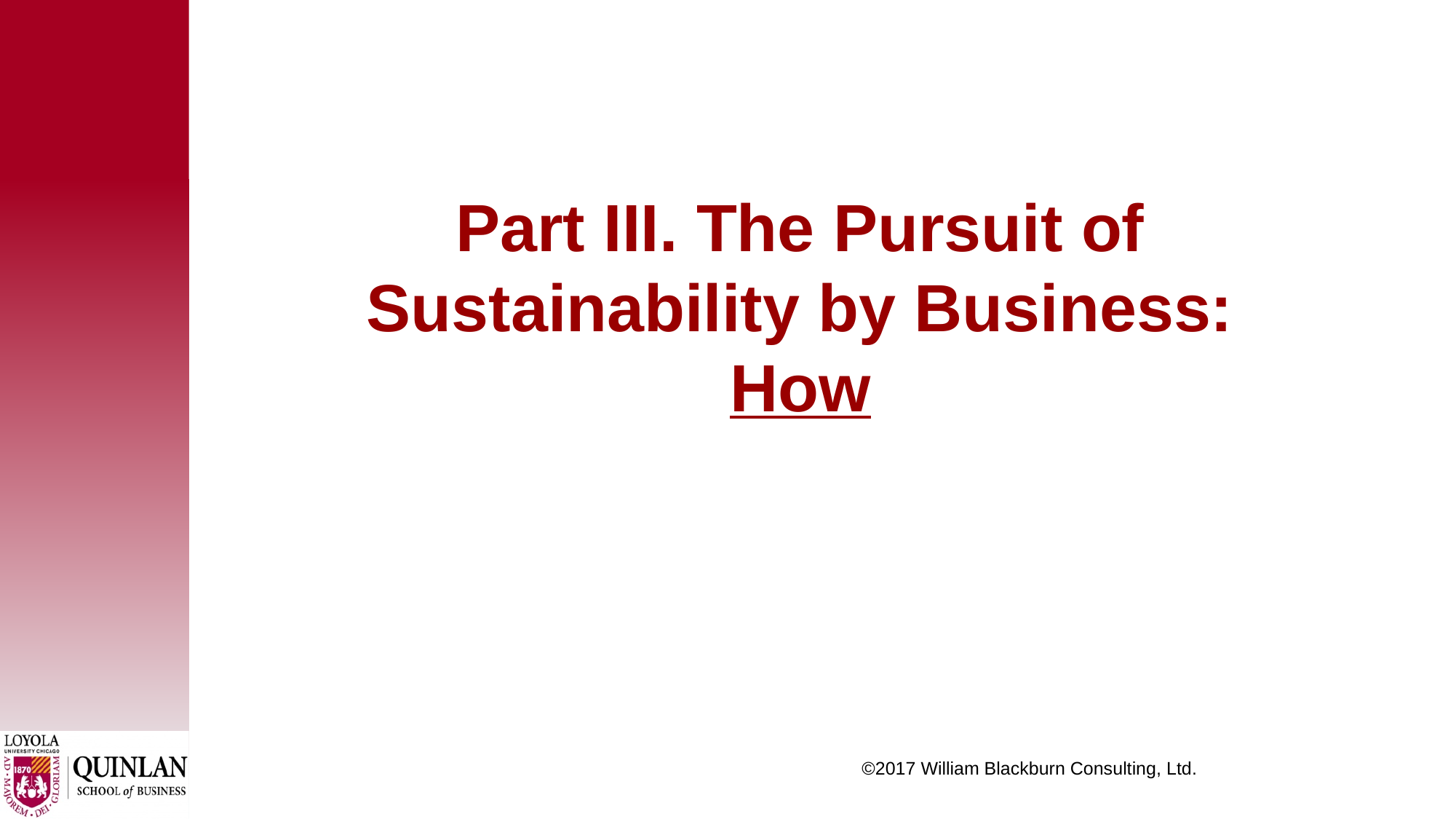

# Part III. The Pursuit of Sustainability by Business: How
©2017 William Blackburn Consulting, Ltd.